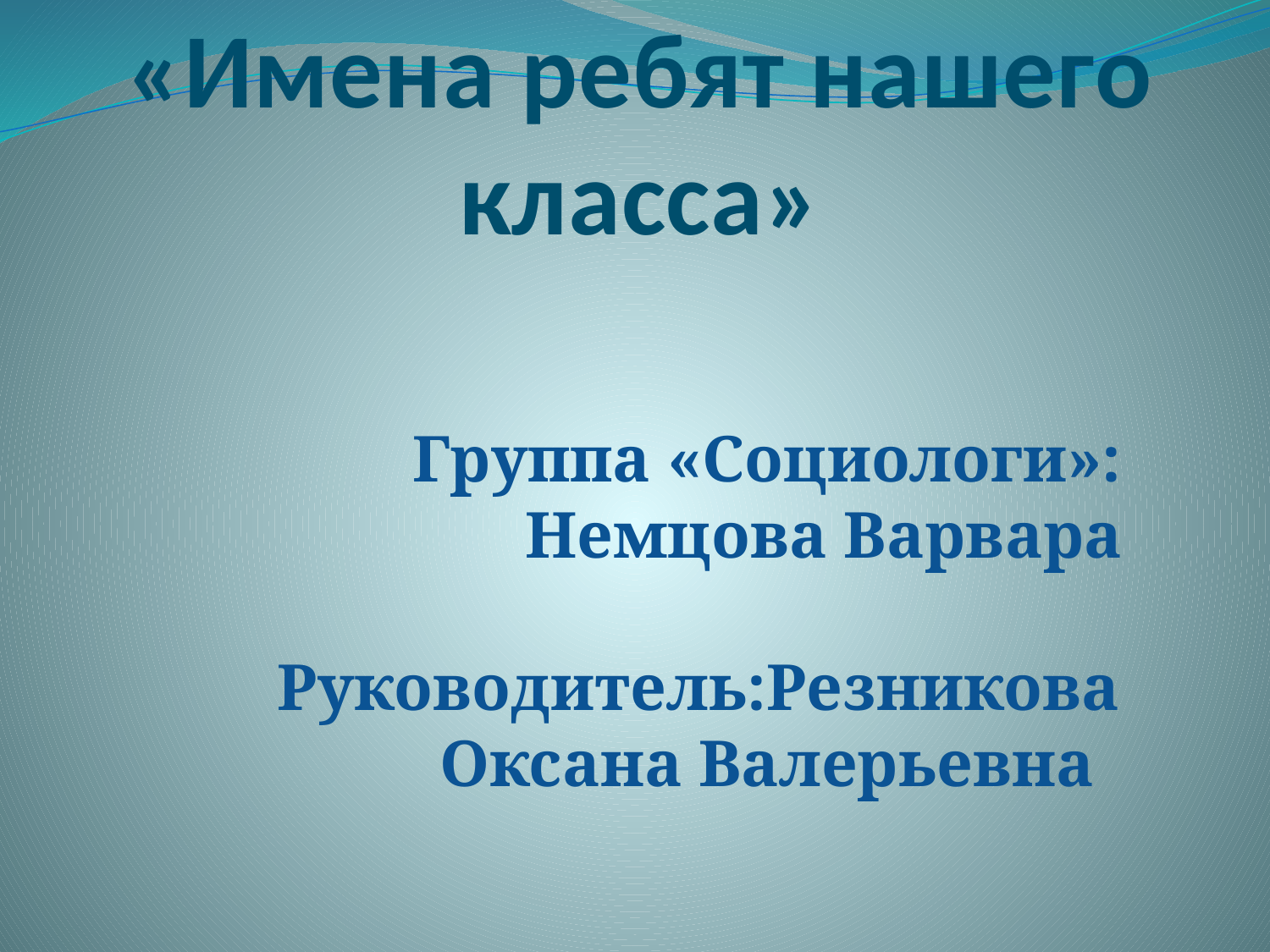

# Проект на тему «Имена ребят нашего класса»
Группа «Социологи»:
               Немцова Варвара
          Руководитель:Резникова
Оксана Валерьевна